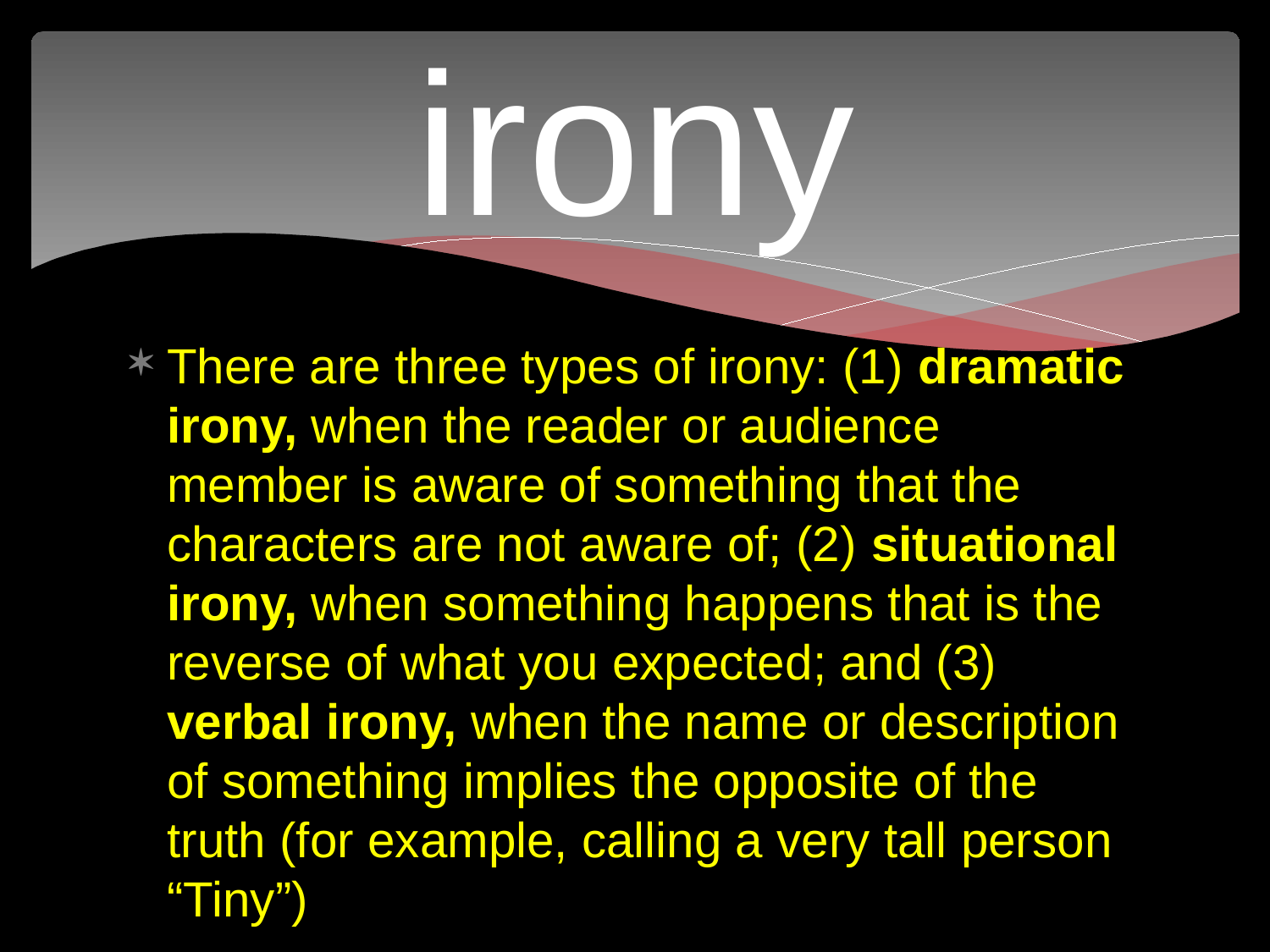

# irony
There are three types of irony: (1) dramatic irony, when the reader or audience member is aware of something that the characters are not aware of; (2) situational irony, when something happens that is the reverse of what you expected; and (3) verbal irony, when the name or description of something implies the opposite of the truth (for example, calling a very tall person “Tiny”)